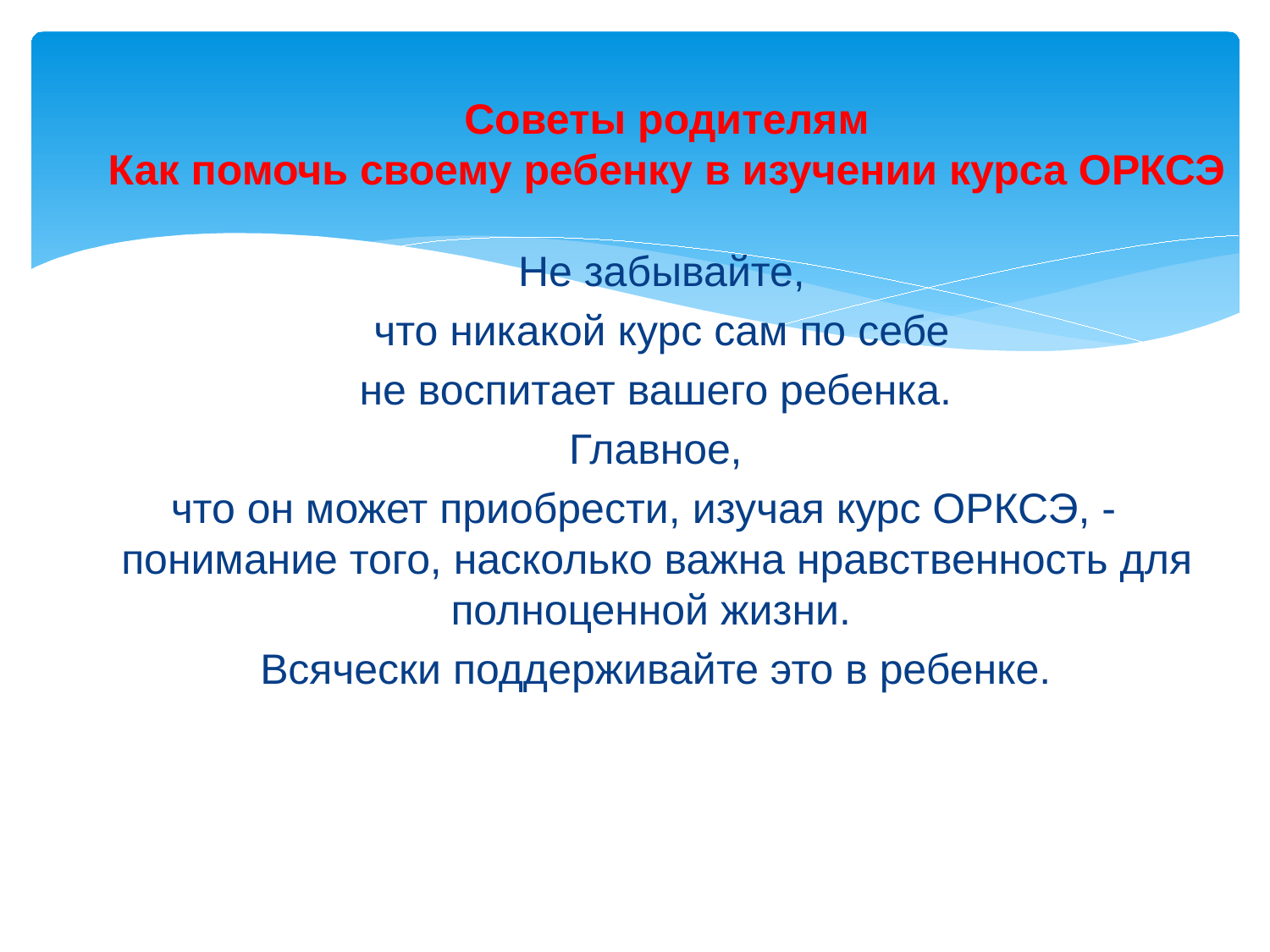

# Советы родителям Как помочь своему ребенку в изучении курса ОРКСЭ
    Не забывайте,
    что никакой курс сам по себе
    не воспитает вашего ребенка.
   Главное,
  что он может приобрести, изучая курс ОРКСЭ, -  понимание того, насколько важна нравственность для полноценной жизни.
   Всячески поддерживайте это в ребенке.